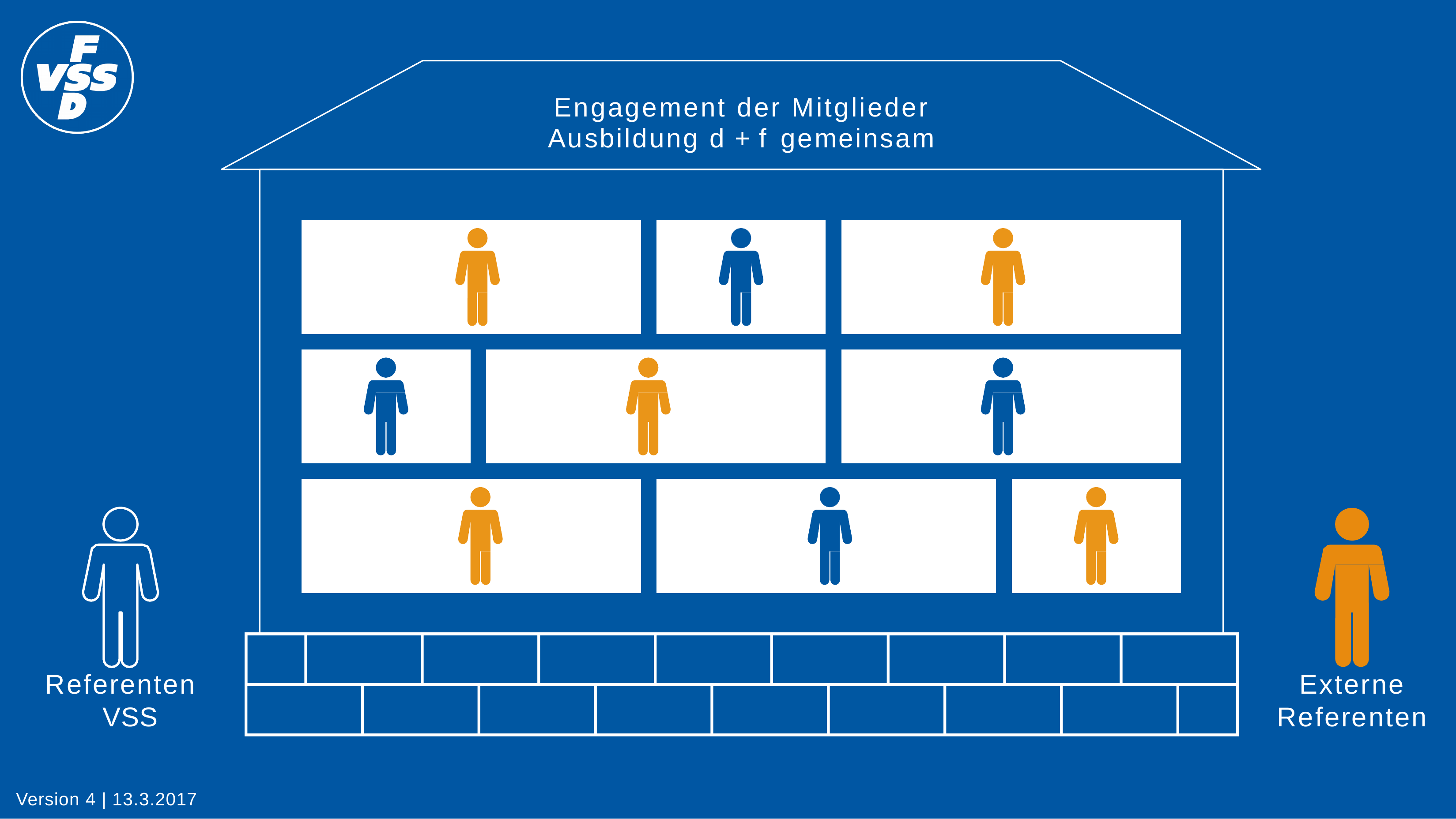

Engagement der Mitglieder
Ausbildung d + f gemeinsam

Referenten  VSS
Externe  Referenten

Version 4 | 13.3.2017